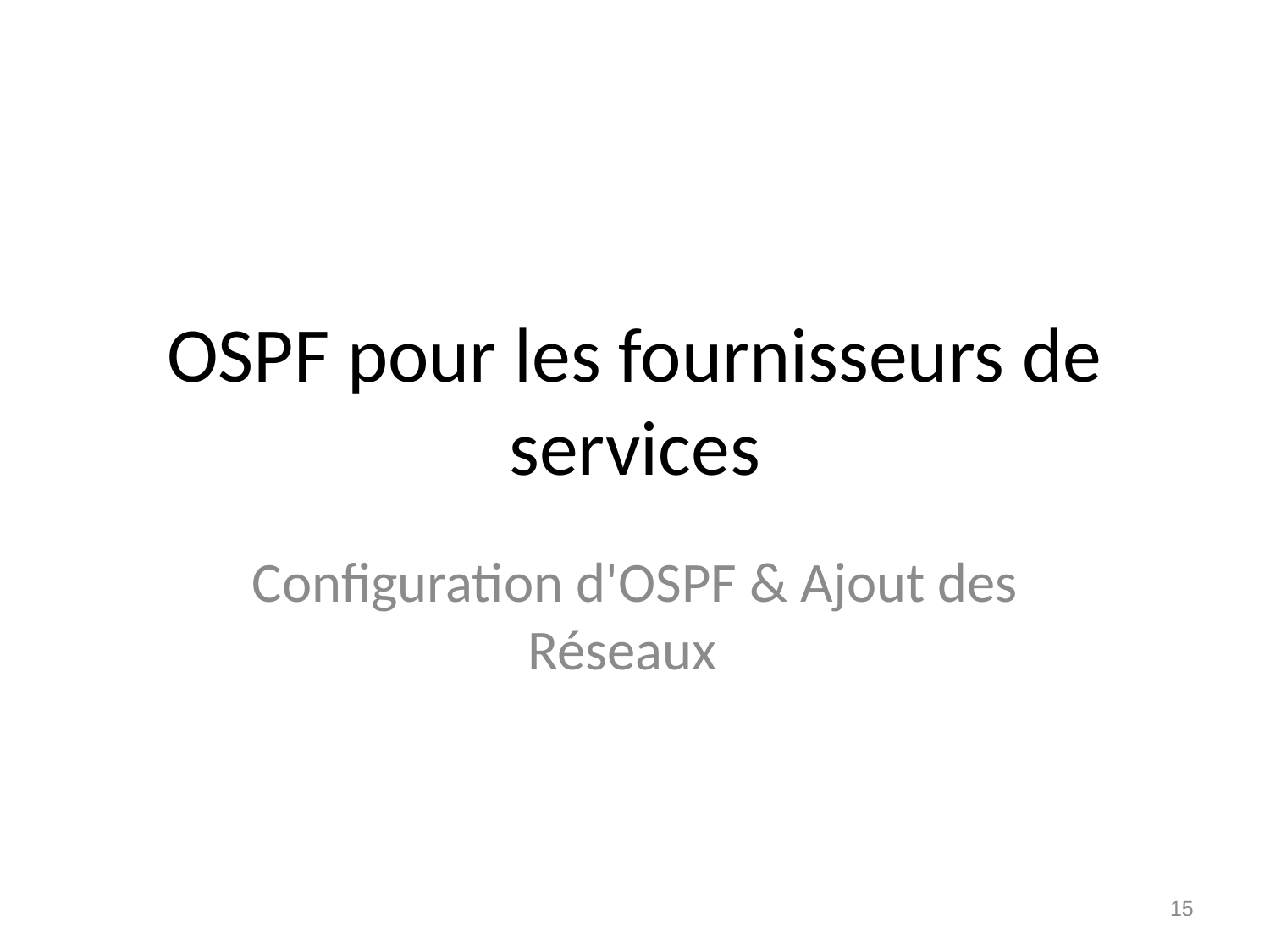

# OSPF pour les fournisseurs de services
Configuration d'OSPF & Ajout des Réseaux
15